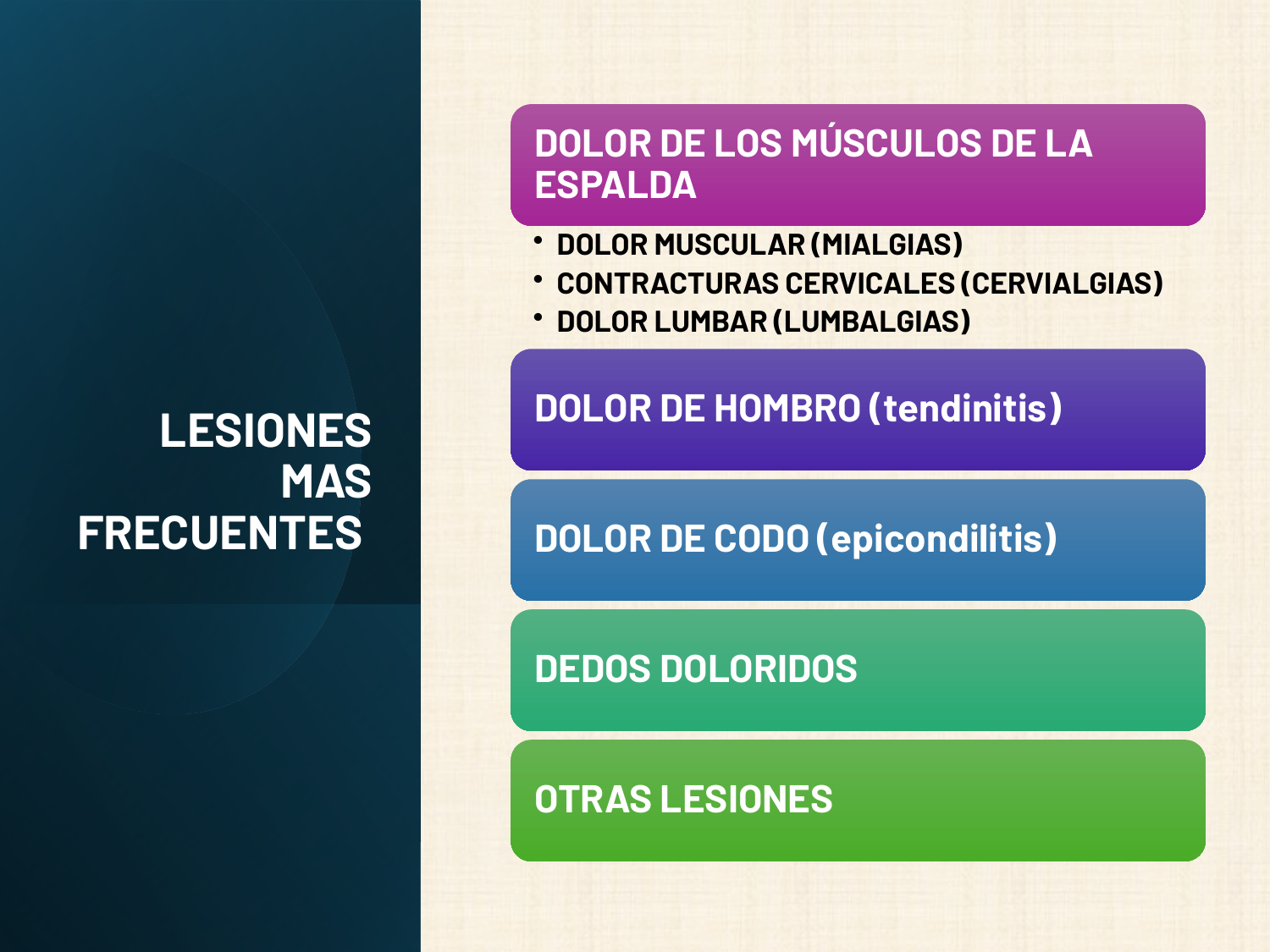

DOLOR DE LOS MÚSCULOS DE LA ESPALDA
DOLOR MUSCULAR (MIALGIAS)
CONTRACTURAS CERVICALES (CERVIALGIAS)
DOLOR LUMBAR (LUMBALGIAS)
DOLOR DE HOMBRO (tendinitis)
DOLOR DE CODO (epicondilitis)
DEDOS DOLORIDOS
OTRAS LESIONES

# LESIONES MAS FRECUENTES